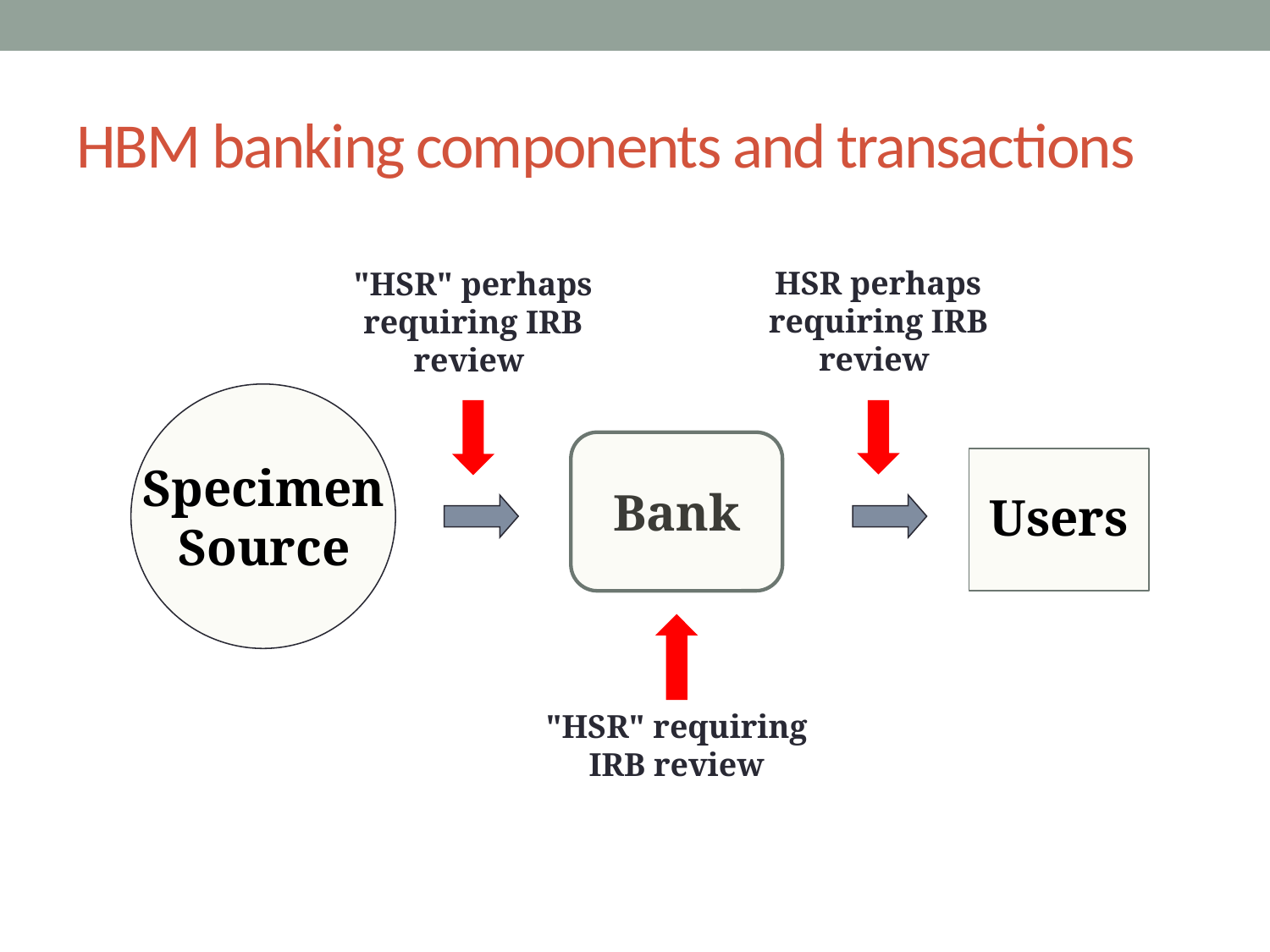

# HBM banking components and transactions
HSR perhaps requiring IRB review
"HSR" perhaps requiring IRB review

Specimen Source
Bank
Users

"HSR" requiring IRB review